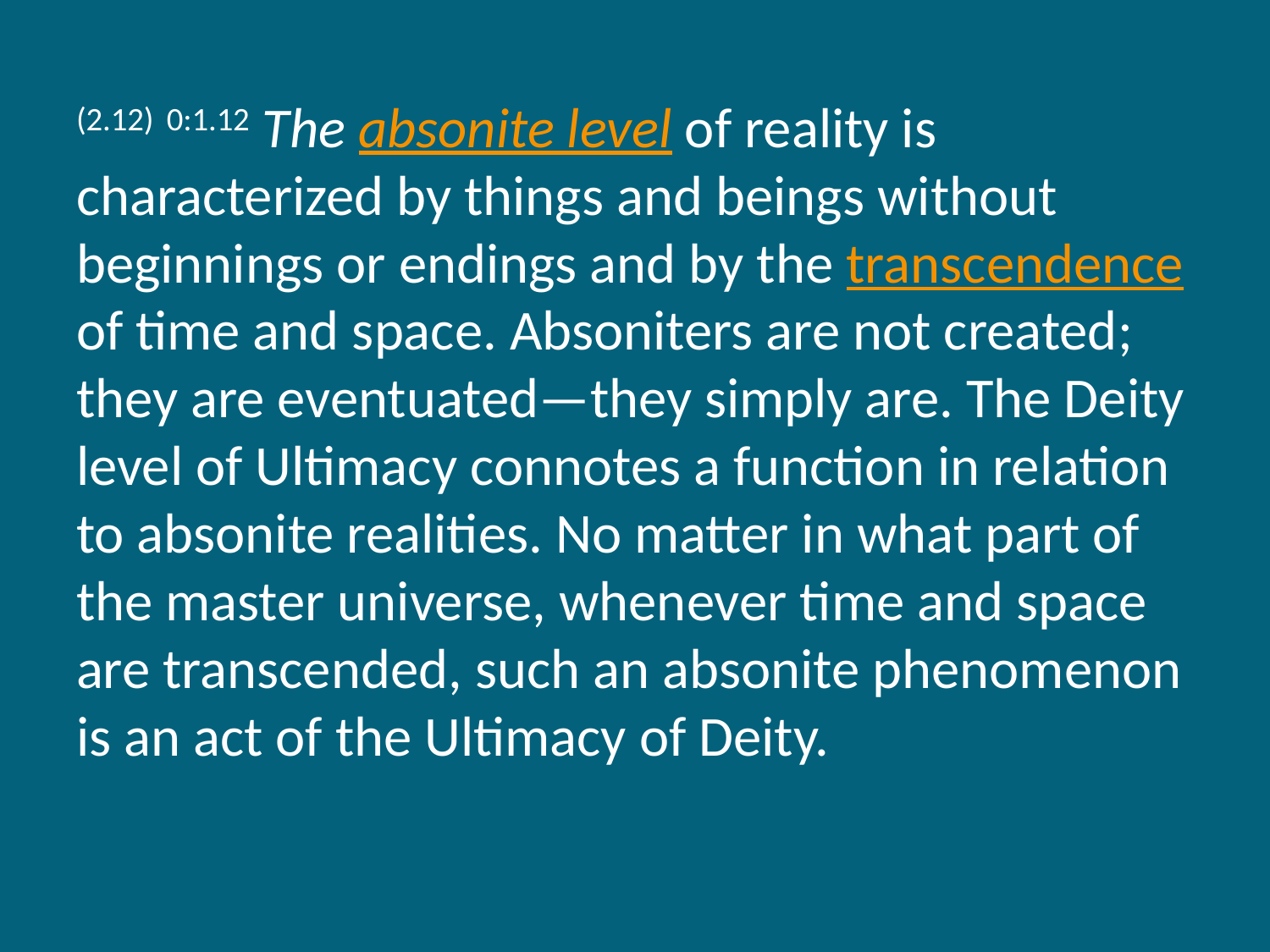

(2.12) 0:1.12 The absonite level of reality is characterized by things and beings without beginnings or endings and by the transcendence of time and space. Absoniters are not created; they are eventuated—they simply are. The Deity level of Ultimacy connotes a function in relation to absonite realities. No matter in what part of the master universe, whenever time and space are transcended, such an absonite phenomenon is an act of the Ultimacy of Deity.